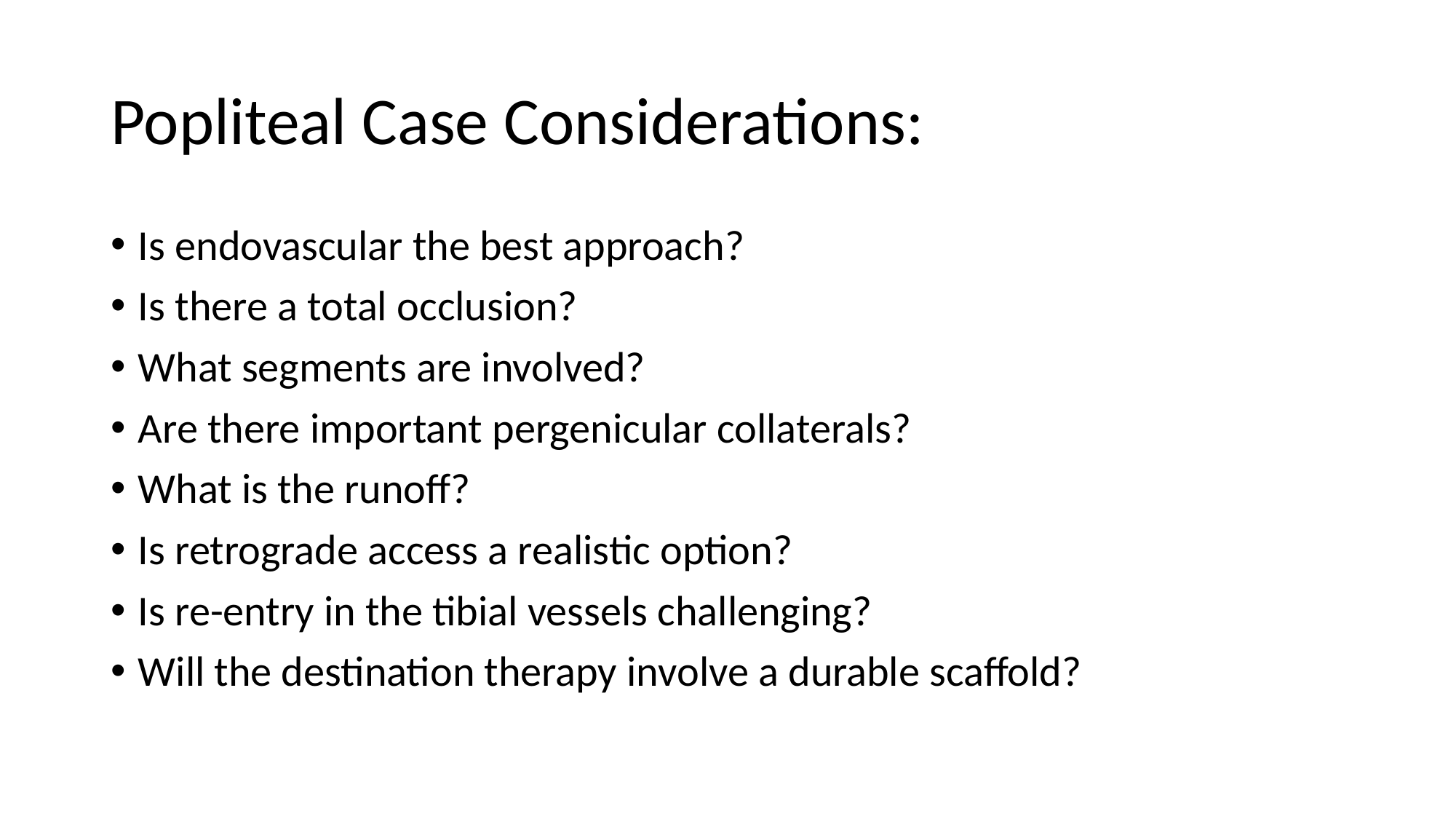

# Popliteal Case Considerations:
Is endovascular the best approach?
Is there a total occlusion?
What segments are involved?
Are there important pergenicular collaterals?
What is the runoff?
Is retrograde access a realistic option?
Is re-entry in the tibial vessels challenging?
Will the destination therapy involve a durable scaffold?